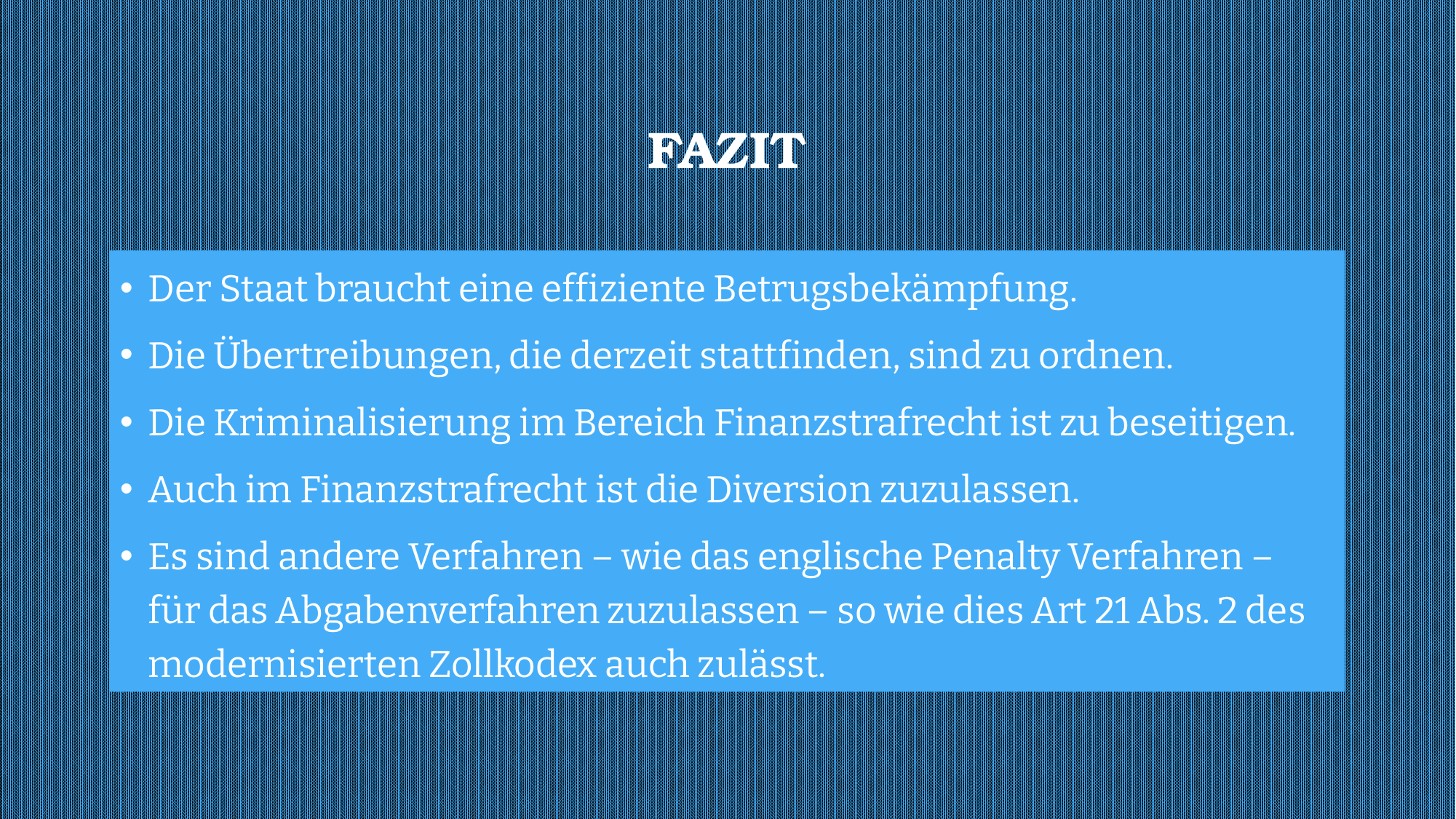

# FAzit
Der Staat braucht eine effiziente Betrugsbekämpfung.
Die Übertreibungen, die derzeit stattfinden, sind zu ordnen.
Die Kriminalisierung im Bereich Finanzstrafrecht ist zu beseitigen.
Auch im Finanzstrafrecht ist die Diversion zuzulassen.
Es sind andere Verfahren – wie das englische Penalty Verfahren – für das Abgabenverfahren zuzulassen – so wie dies Art 21 Abs. 2 des modernisierten Zollkodex auch zulässt.